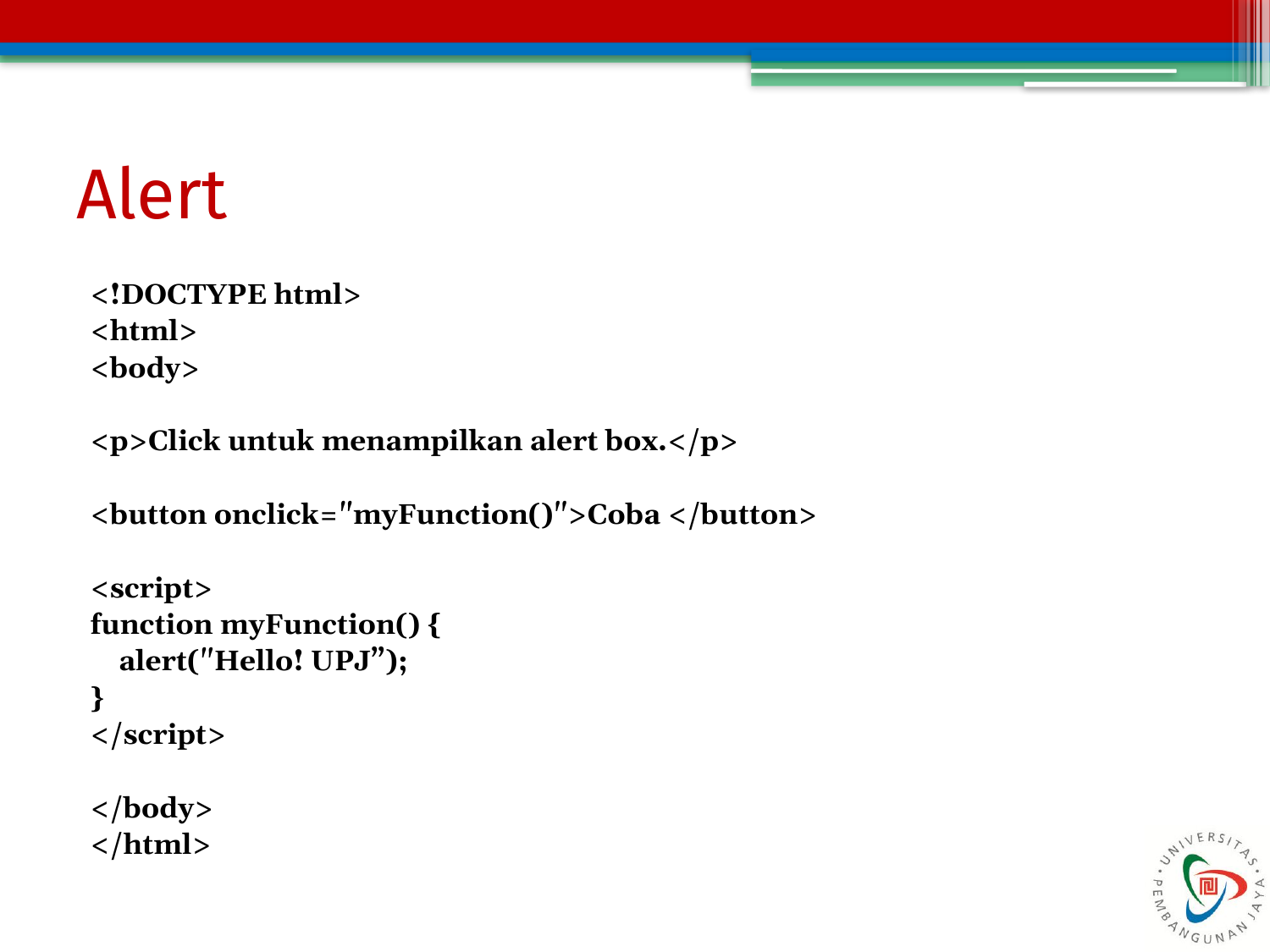

# Alert
<!DOCTYPE html>
<html>
<body>

<p>Click untuk menampilkan alert box.</p>

<button onclick="myFunction()">Coba </button>

<script>
function myFunction() {
    alert("Hello! UPJ”);
}
</script>

</body>
</html>